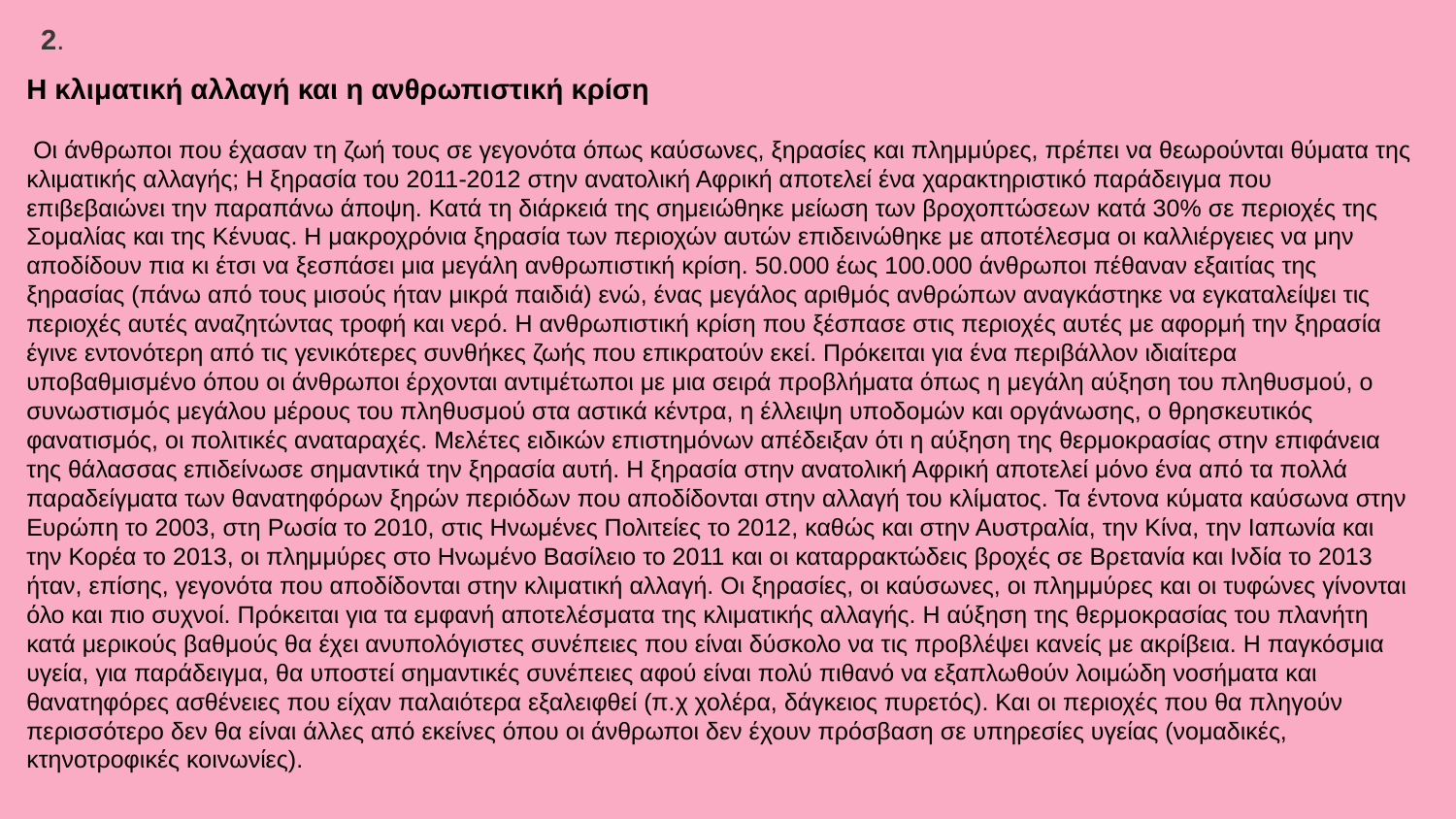

2.
Η κλιματική αλλαγή και η ανθρωπιστική κρίση

 Oι άνθρωποι που έχασαν τη ζωή τους σε γεγονότα όπως καύσωνες, ξηρασίες και πλημμύρες, πρέπει να θεωρούνται θύματα της κλιματικής αλλαγής; Η ξηρασία του 2011-2012 στην ανατολική Αφρική αποτελεί ένα χαρακτηριστικό παράδειγμα που επιβεβαιώνει την παραπάνω άποψη. Κατά τη διάρκειά της σημειώθηκε μείωση των βροχοπτώσεων κατά 30% σε περιοχές της Σομαλίας και της Κένυας. Η μακροχρόνια ξηρασία των περιοχών αυτών επιδεινώθηκε με αποτέλεσμα οι καλλιέργειες να μην αποδίδουν πια κι έτσι να ξεσπάσει μια μεγάλη ανθρωπιστική κρίση. 50.000 έως 100.000 άνθρωποι πέθαναν εξαιτίας της ξηρασίας (πάνω από τους μισούς ήταν μικρά παιδιά) ενώ, ένας μεγάλος αριθμός ανθρώπων αναγκάστηκε να εγκαταλείψει τις περιοχές αυτές αναζητώντας τροφή και νερό. Η ανθρωπιστική κρίση που ξέσπασε στις περιοχές αυτές με αφορμή την ξηρασία έγινε εντονότερη από τις γενικότερες συνθήκες ζωής που επικρατούν εκεί. Πρόκειται για ένα περιβάλλον ιδιαίτερα υποβαθμισμένο όπου οι άνθρωποι έρχονται αντιμέτωποι με μια σειρά προβλήματα όπως η μεγάλη αύξηση του πληθυσμού, ο συνωστισμός μεγάλου μέρους του πληθυσμού στα αστικά κέντρα, η έλλειψη υποδομών και οργάνωσης, ο θρησκευτικός φανατισμός, οι πολιτικές αναταραχές. Μελέτες ειδικών επιστημόνων απέδειξαν ότι η αύξηση της θερμοκρασίας στην επιφάνεια της θάλασσας επιδείνωσε σημαντικά την ξηρασία αυτή. Η ξηρασία στην ανατολική Αφρική αποτελεί μόνο ένα από τα πολλά παραδείγματα των θανατηφόρων ξηρών περιόδων που αποδίδονται στην αλλαγή του κλίματος. Τα έντονα κύματα καύσωνα στην Ευρώπη το 2003, στη Ρωσία το 2010, στις Ηνωμένες Πολιτείες το 2012, καθώς και στην Αυστραλία, την Κίνα, την Ιαπωνία και την Κορέα το 2013, οι πλημμύρες στο Ηνωμένο Βασίλειο το 2011 και οι καταρρακτώδεις βροχές σε Βρετανία και Ινδία το 2013 ήταν, επίσης, γεγονότα που αποδίδονται στην κλιματική αλλαγή. Οι ξηρασίες, οι καύσωνες, οι πλημμύρες και οι τυφώνες γίνονται όλο και πιο συχνοί. Πρόκειται για τα εμφανή αποτελέσματα της κλιματικής αλλαγής. Η αύξηση της θερμοκρασίας του πλανήτη κατά μερικούς βαθμούς θα έχει ανυπολόγιστες συνέπειες που είναι δύσκολο να τις προβλέψει κανείς με ακρίβεια. Η παγκόσμια υγεία, για παράδειγμα, θα υποστεί σημαντικές συνέπειες αφού είναι πολύ πιθανό να εξαπλωθούν λοιμώδη νοσήματα και θανατηφόρες ασθένειες που είχαν παλαιότερα εξαλειφθεί (π.χ χολέρα, δάγκειος πυρετός). Και οι περιοχές που θα πληγούν περισσότερο δεν θα είναι άλλες από εκείνες όπου οι άνθρωποι δεν έχουν πρόσβαση σε υπηρεσίες υγείας (νομαδικές, κτηνοτροφικές κοινωνίες).